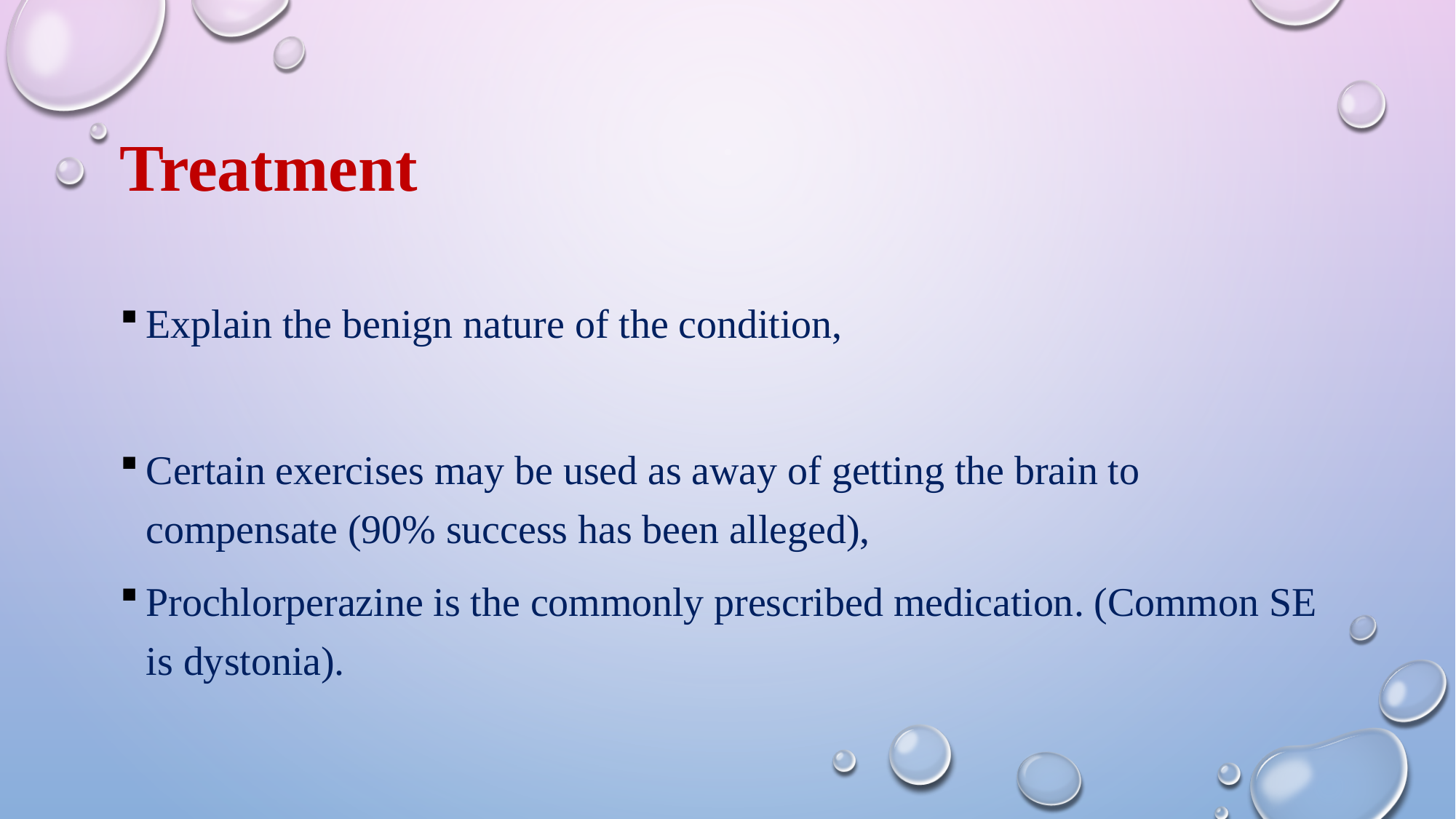

# Treatment
Explain the benign nature of the condition,

Certain exercises may be used as away of getting the brain to compensate (90% success has been alleged),
Prochlorperazine is the commonly prescribed medication. (Common SE is dystonia).